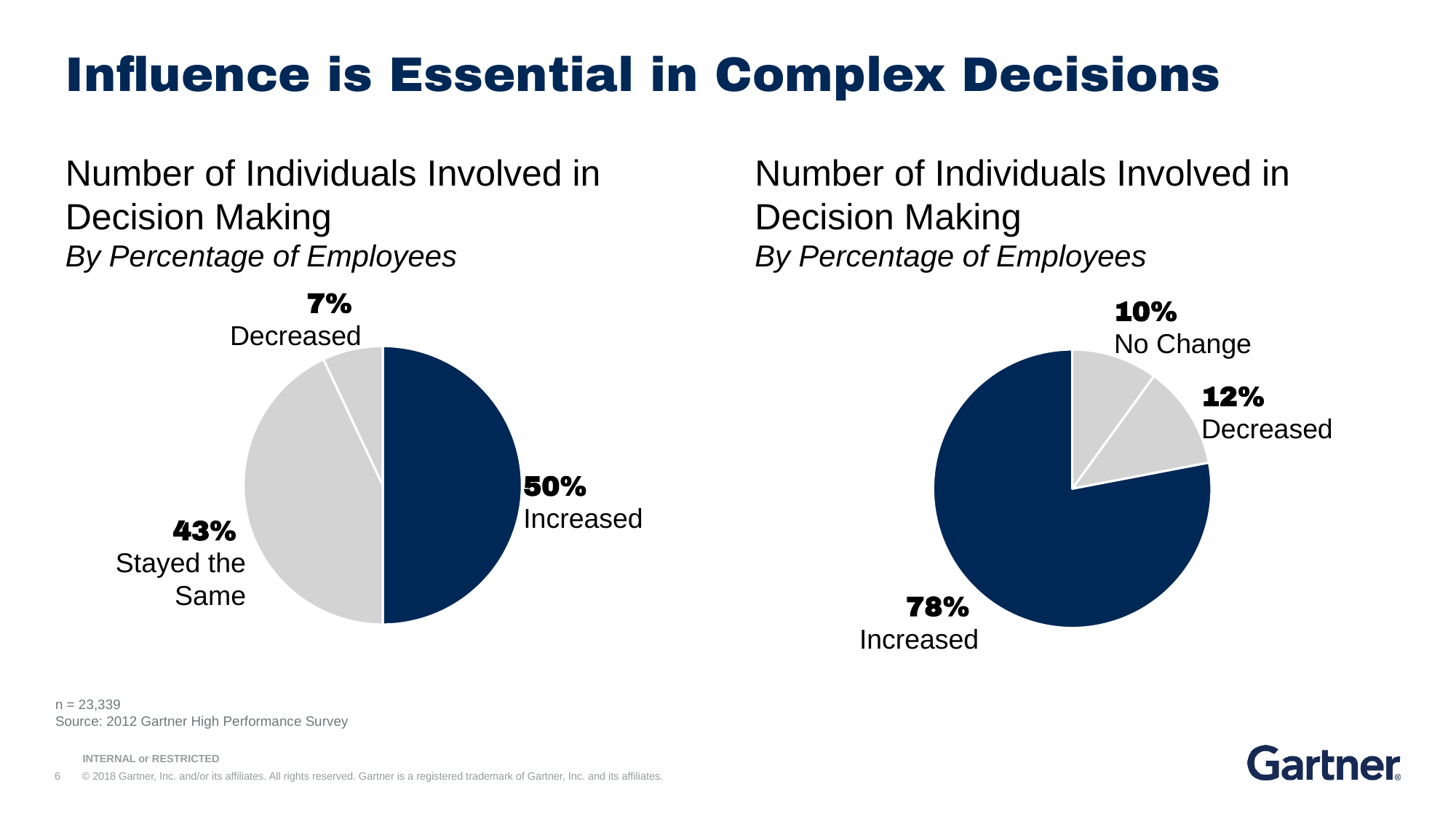

Influence is Essential in Complex Decisions
Number of Individuals Involved in Decision Making
By Percentage of Employees
Number of Individuals Involved in Decision Making
By Percentage of Employees
7%
Decreased
10%
No Change

### Chart

| Category | Sales |
|---|---|
|  | 0.5 |
|  | 0.43 |
|  | 0.07 |

### Chart

| Category | Column1 |
|---|---|
|  | 0.1 |
|  | 0.12 |
|  | 0.78 |
12%
Decreased
50%
Increased
43%
Stayed the Same
78%
Increased
n = 23,339
Source: 2012 Gartner High Performance Survey